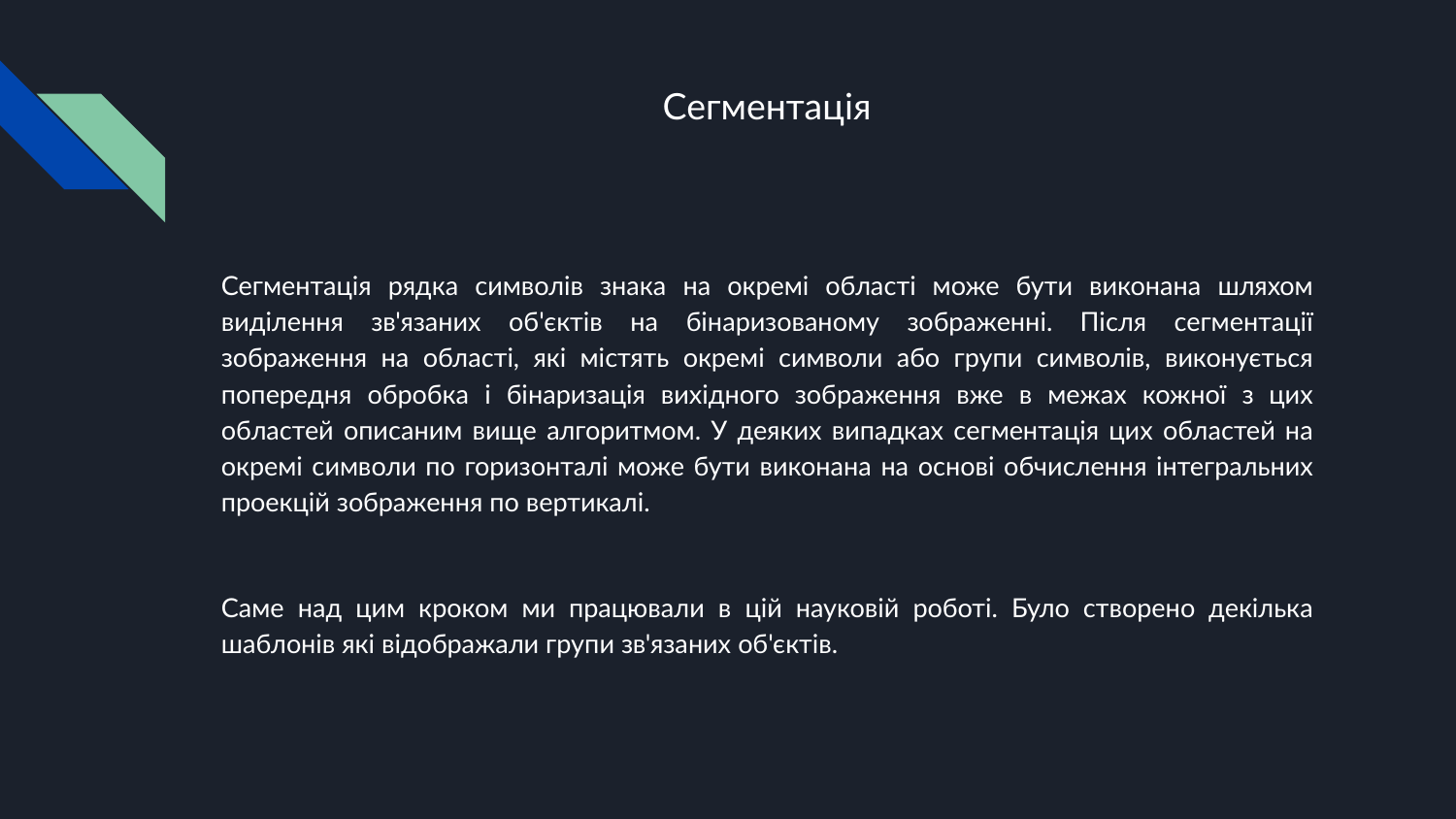

# Сегментація
Сегментація рядка символів знака на окремі області може бути виконана шляхом виділення зв'язаних об'єктів на бінаризованому зображенні. Після сегментації зображення на області, які містять окремі символи або групи символів, виконується попередня обробка і бінаризація вихідного зображення вже в межах кожної з цих областей описаним вище алгоритмом. У деяких випадках сегментація цих областей на окремі символи по горизонталі може бути виконана на основі обчислення інтегральних проекцій зображення по вертикалі.
Саме над цим кроком ми працювали в цій науковій роботі. Було створено декілька шаблонів які відображали групи зв'язаних об'єктів.